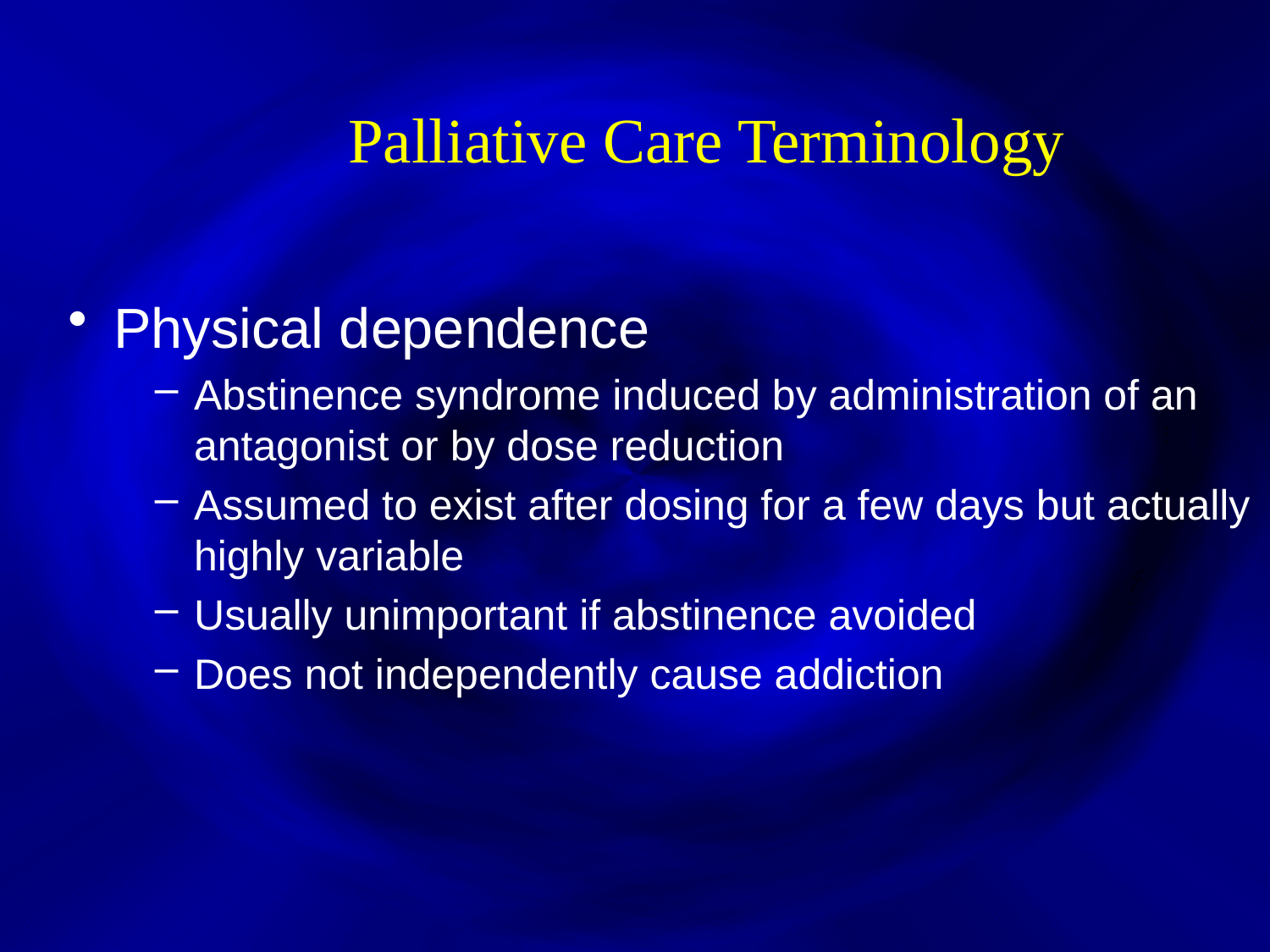

Palliative Care Terminology
 Physical dependence
Abstinence syndrome induced by administration of an antagonist or by dose reduction
Assumed to exist after dosing for a few days but actually highly variable
Usually unimportant if abstinence avoided
Does not independently cause addiction